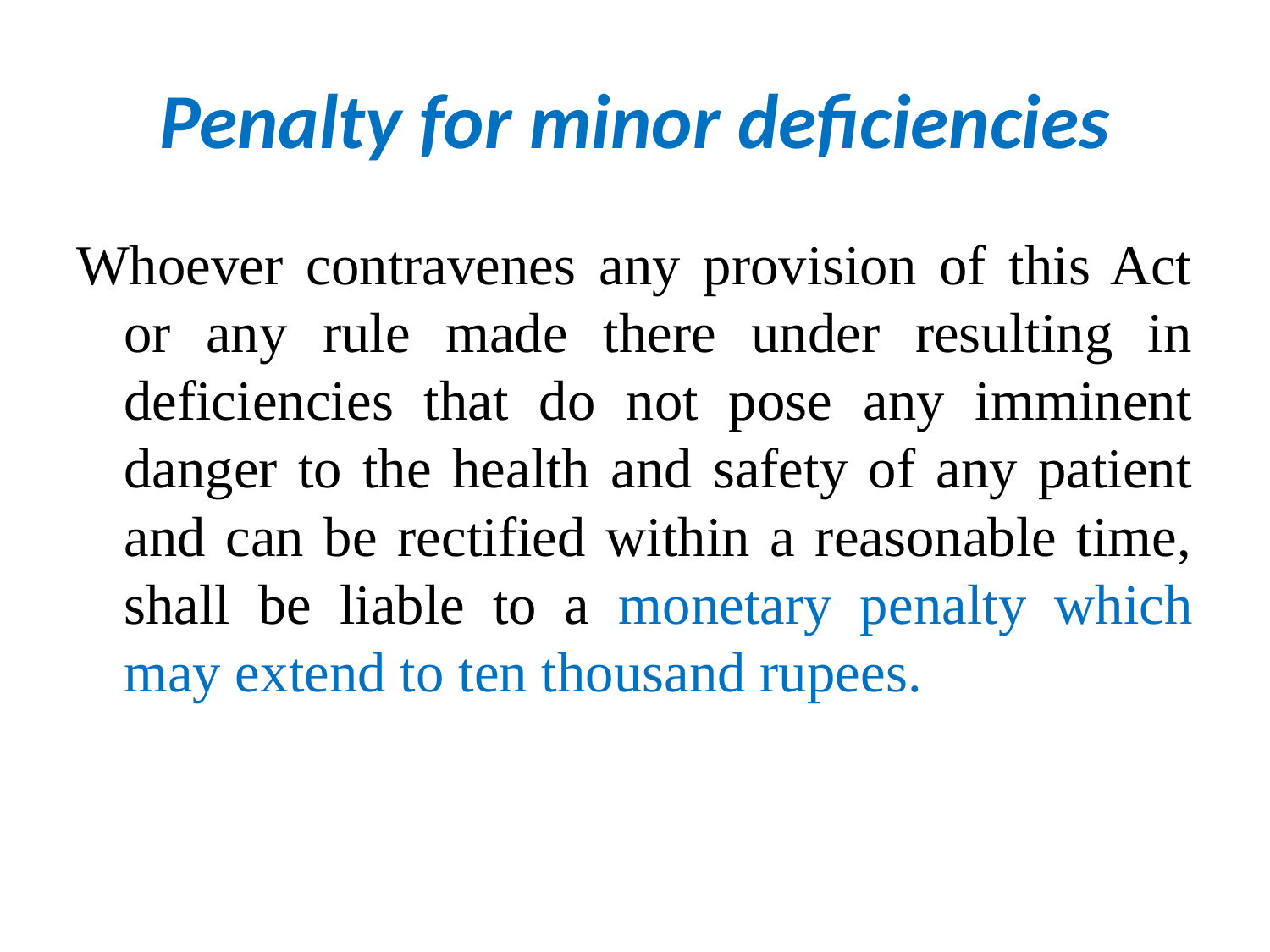

# Penalty for minor deficiencies
Whoever contravenes any provision of this Act or any rule made there under resulting in deficiencies that do not pose any imminent danger to the health and safety of any patient and can be rectified within a reasonable time, shall be liable to a monetary penalty which may extend to ten thousand rupees.